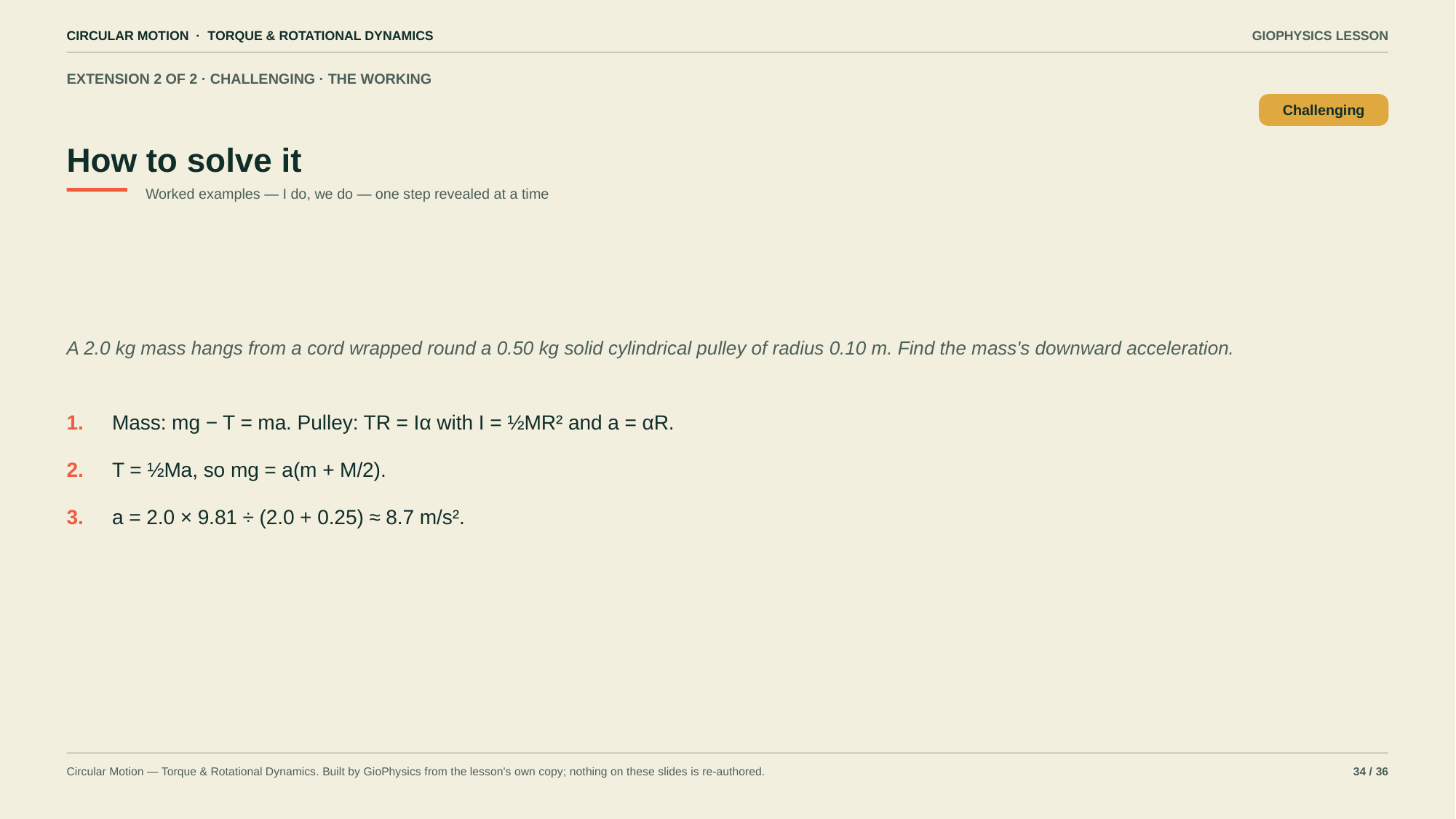

CIRCULAR MOTION  ·  TORQUE & ROTATIONAL DYNAMICS
GIOPHYSICS LESSON

EXTENSION 2 OF 2 · CHALLENGING · THE WORKING
How to solve it

Challenging
Worked examples — I do, we do — one step revealed at a time

A 2.0 kg mass hangs from a cord wrapped round a 0.50 kg solid cylindrical pulley of radius 0.10 m. Find the mass's downward acceleration.
1.
Mass: mg − T = ma. Pulley: TR = Iα with I = ½MR² and a = αR.
2.
T = ½Ma, so mg = a(m + M/2).
3.
a = 2.0 × 9.81 ÷ (2.0 + 0.25) ≈ 8.7 m/s².

Circular Motion — Torque & Rotational Dynamics. Built by GioPhysics from the lesson's own copy; nothing on these slides is re-authored.
34 / 36